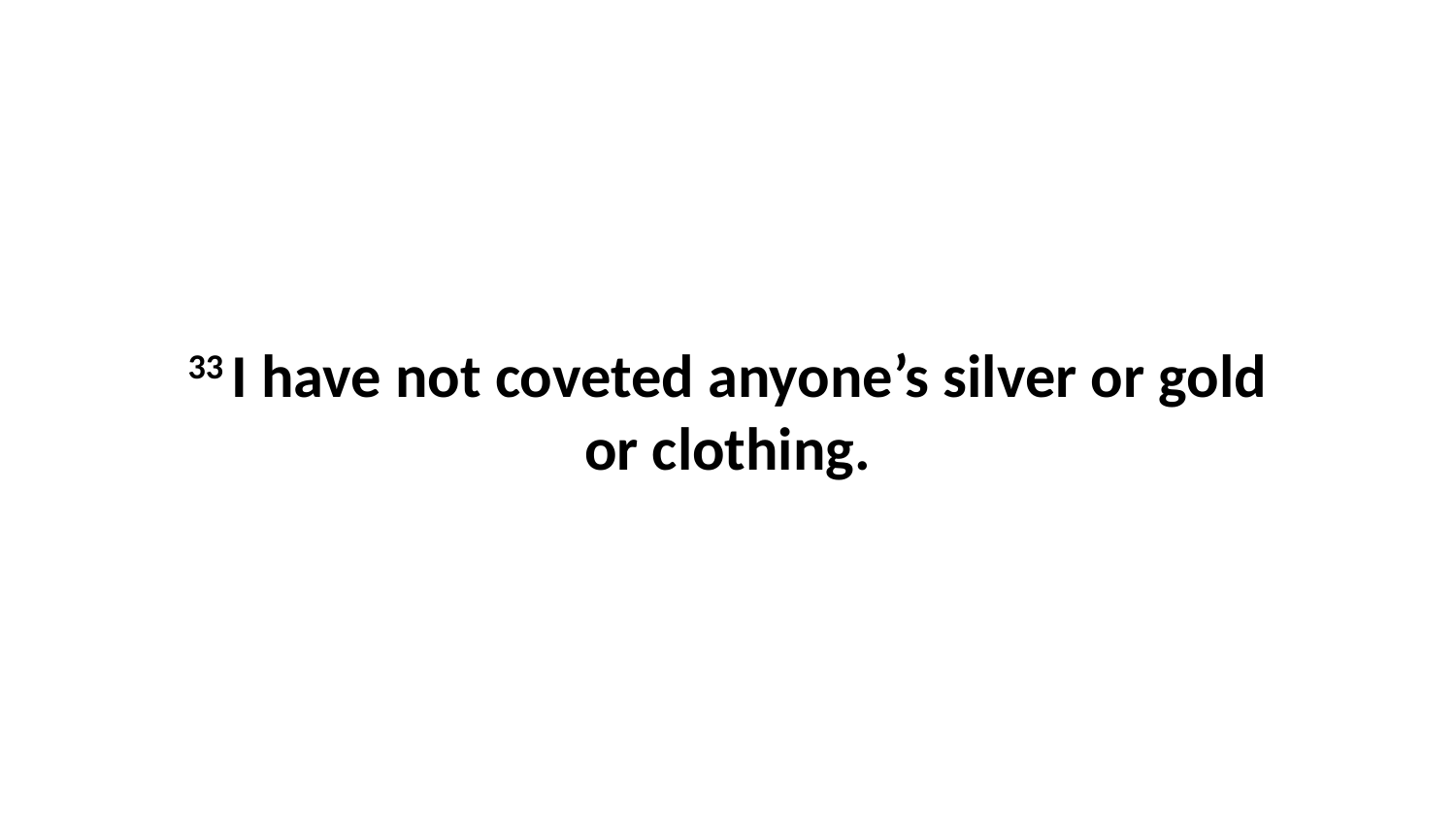

33 I have not coveted anyone’s silver or gold or clothing.